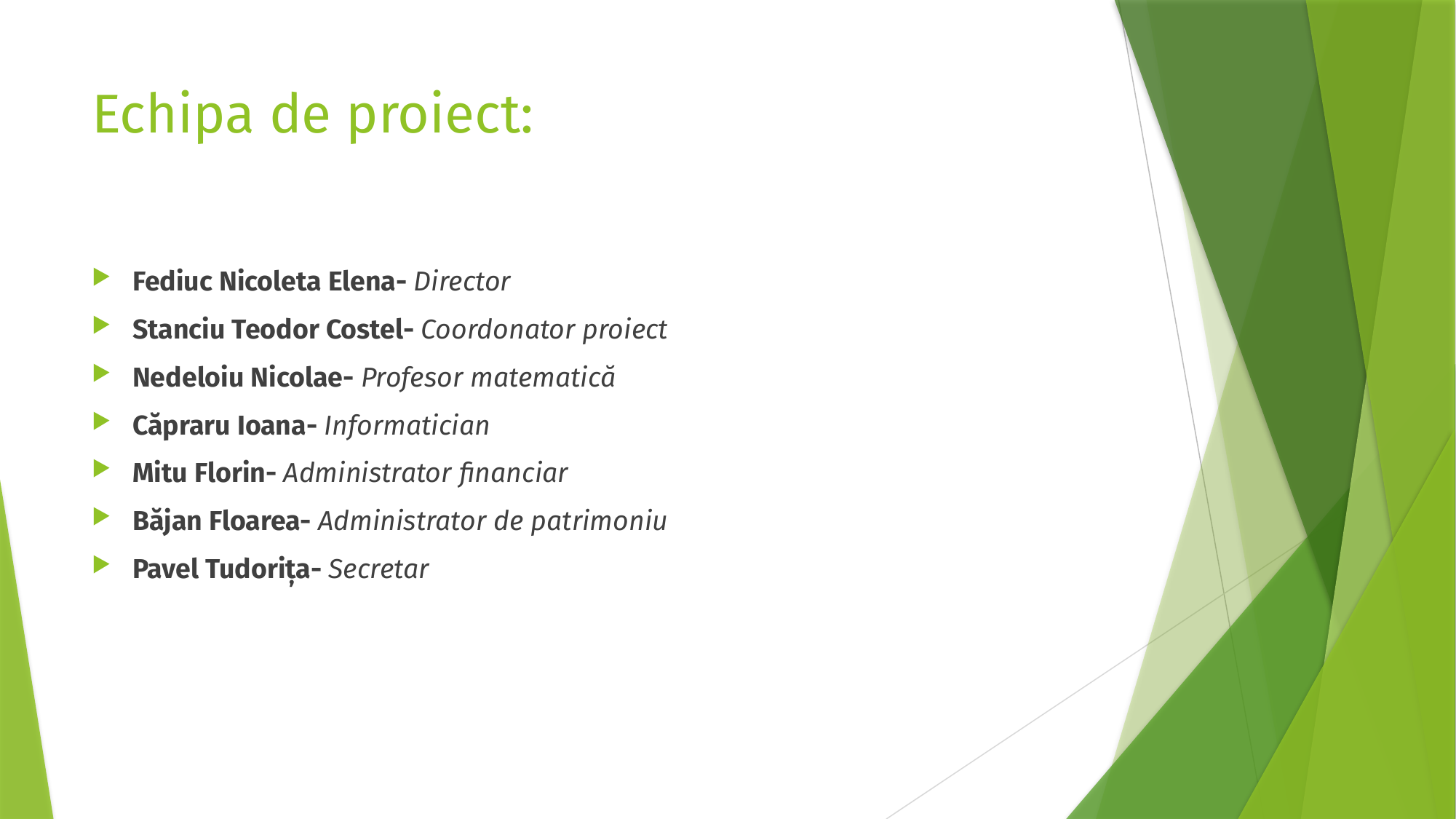

# Echipa de proiect:
Fediuc Nicoleta Elena- Director
Stanciu Teodor Costel- Coordonator proiect
Nedeloiu Nicolae- Profesor matematică
Căpraru Ioana- Informatician
Mitu Florin- Administrator financiar
Băjan Floarea- Administrator de patrimoniu
Pavel Tudorița- Secretar